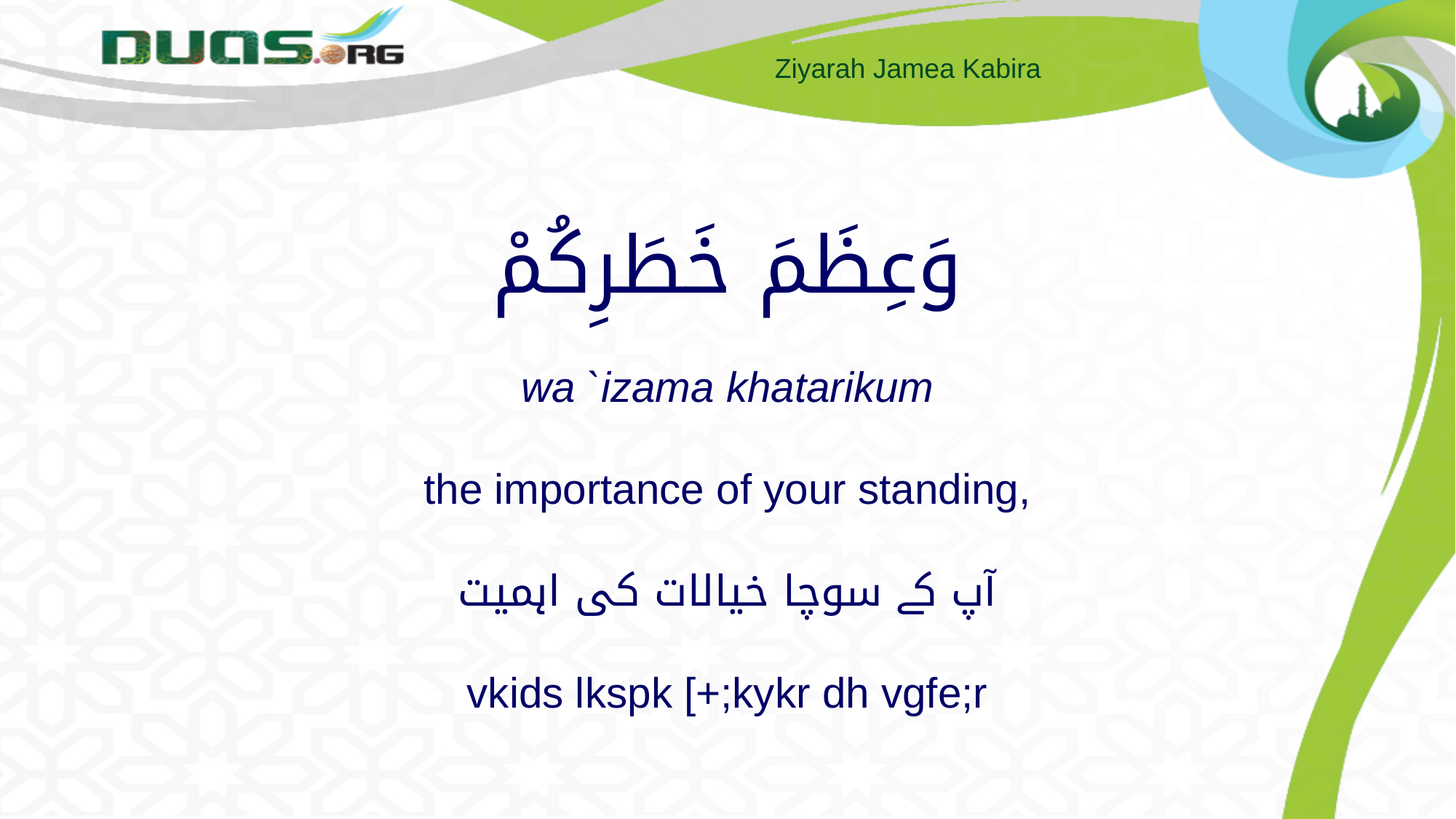

# وَعِظَمَ خَطَرِكُمْ wa `izama khatarikum the importance of your standing, آپ کے سوچا خیالات کی اہمیت vkids lkspk [+;kykr dh vgfe;r